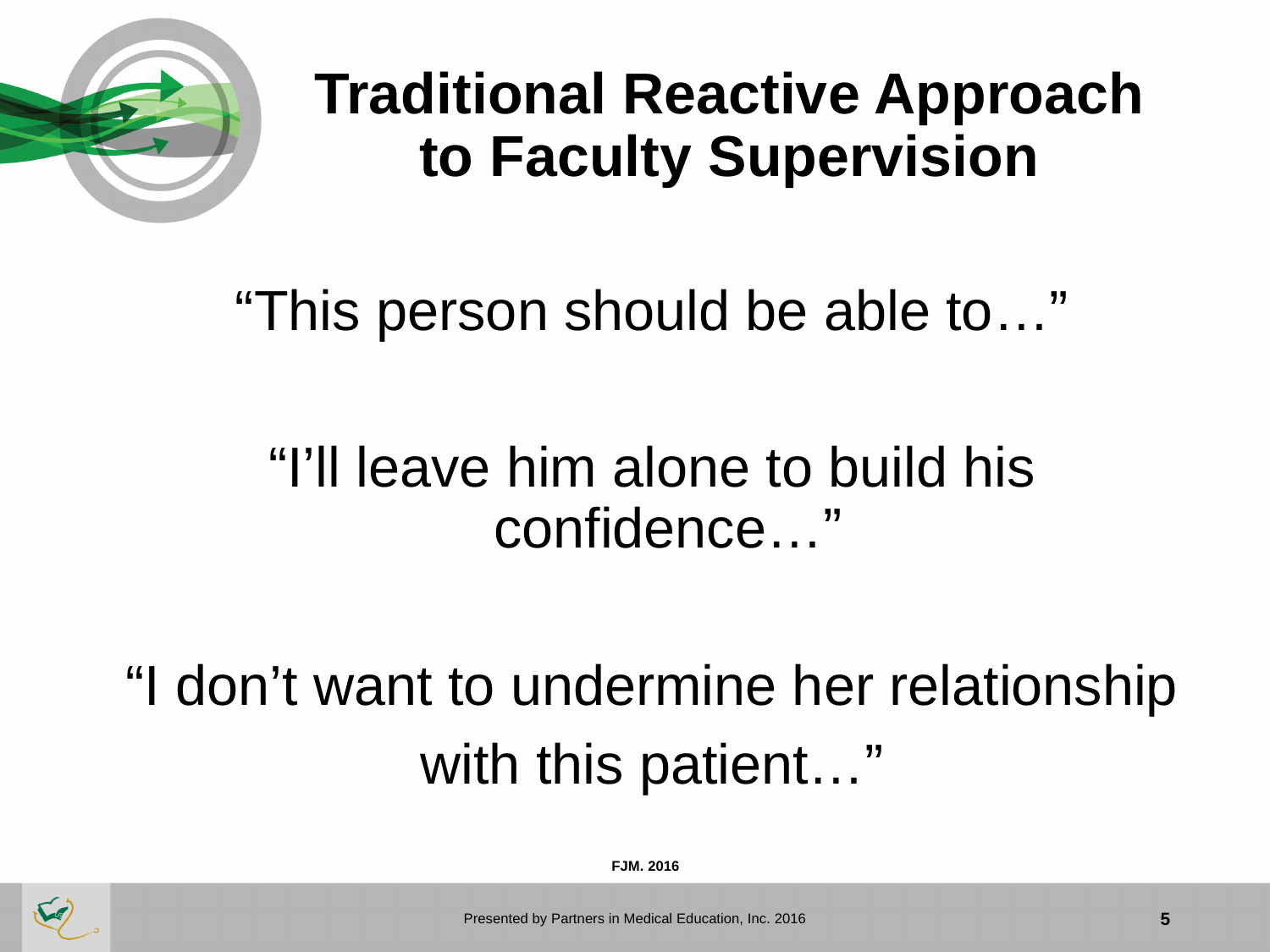

# Traditional Reactive Approach to Faculty Supervision
“This person should be able to…”

“I’ll leave him alone to build his confidence…”

“I don’t want to undermine her relationship
with this patient…”

FJM. 2016
Presented by Partners in Medical Education, Inc. 2016
5